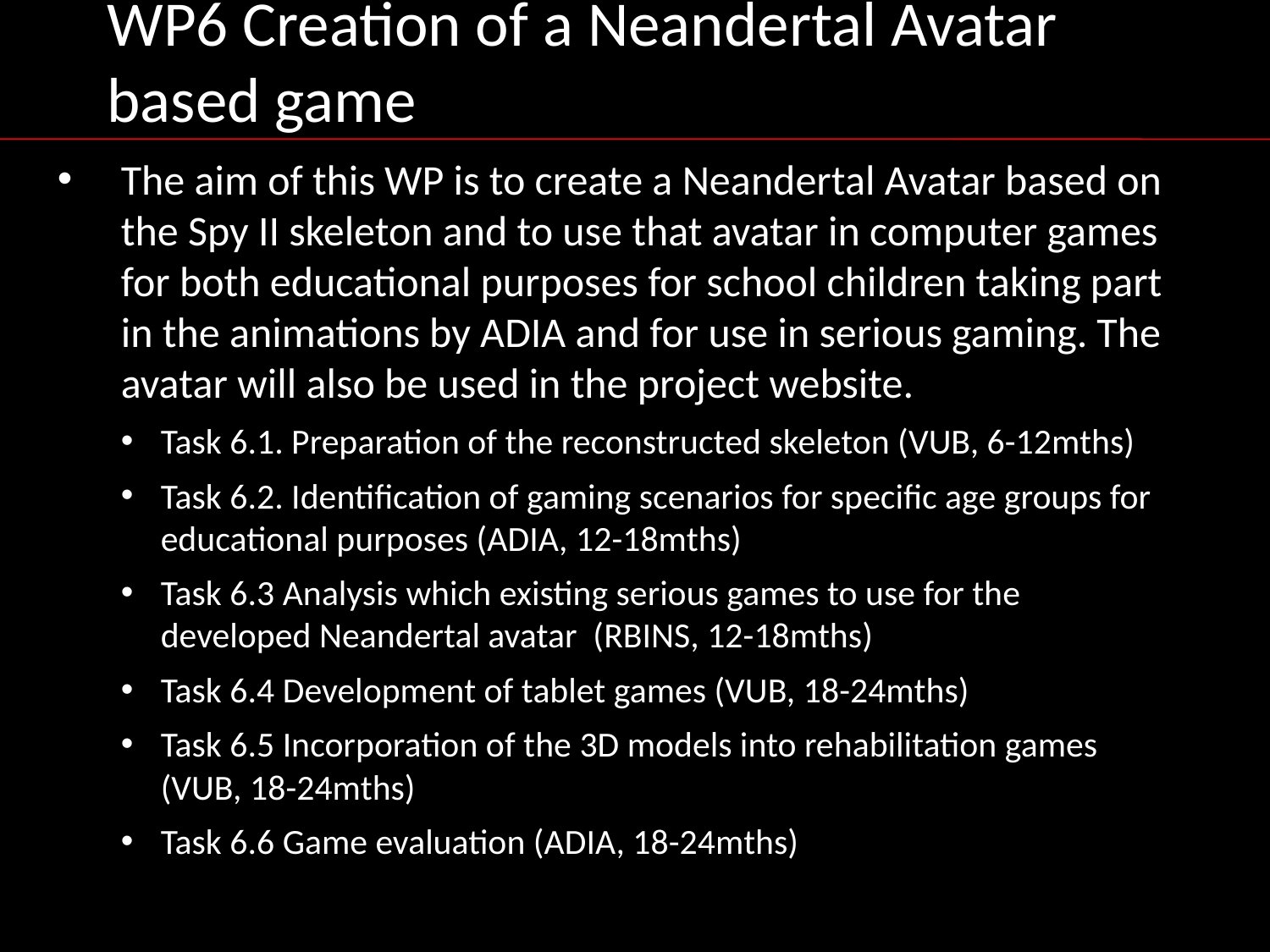

WP6 Creation of a Neandertal Avatar based game

The aim of this WP is to create a Neandertal Avatar based on the Spy II skeleton and to use that avatar in computer games for both educational purposes for school children taking part in the animations by ADIA and for use in serious gaming. The avatar will also be used in the project website.
Task 6.1. Preparation of the reconstructed skeleton (VUB, 6-12mths)
Task 6.2. Identification of gaming scenarios for specific age groups for educational purposes (ADIA, 12-18mths)
Task 6.3 Analysis which existing serious games to use for the developed Neandertal avatar  (RBINS, 12-18mths)
Task 6.4 Development of tablet games (VUB, 18-24mths)
Task 6.5 Incorporation of the 3D models into rehabilitation games (VUB, 18-24mths)
Task 6.6 Game evaluation (ADIA, 18-24mths)